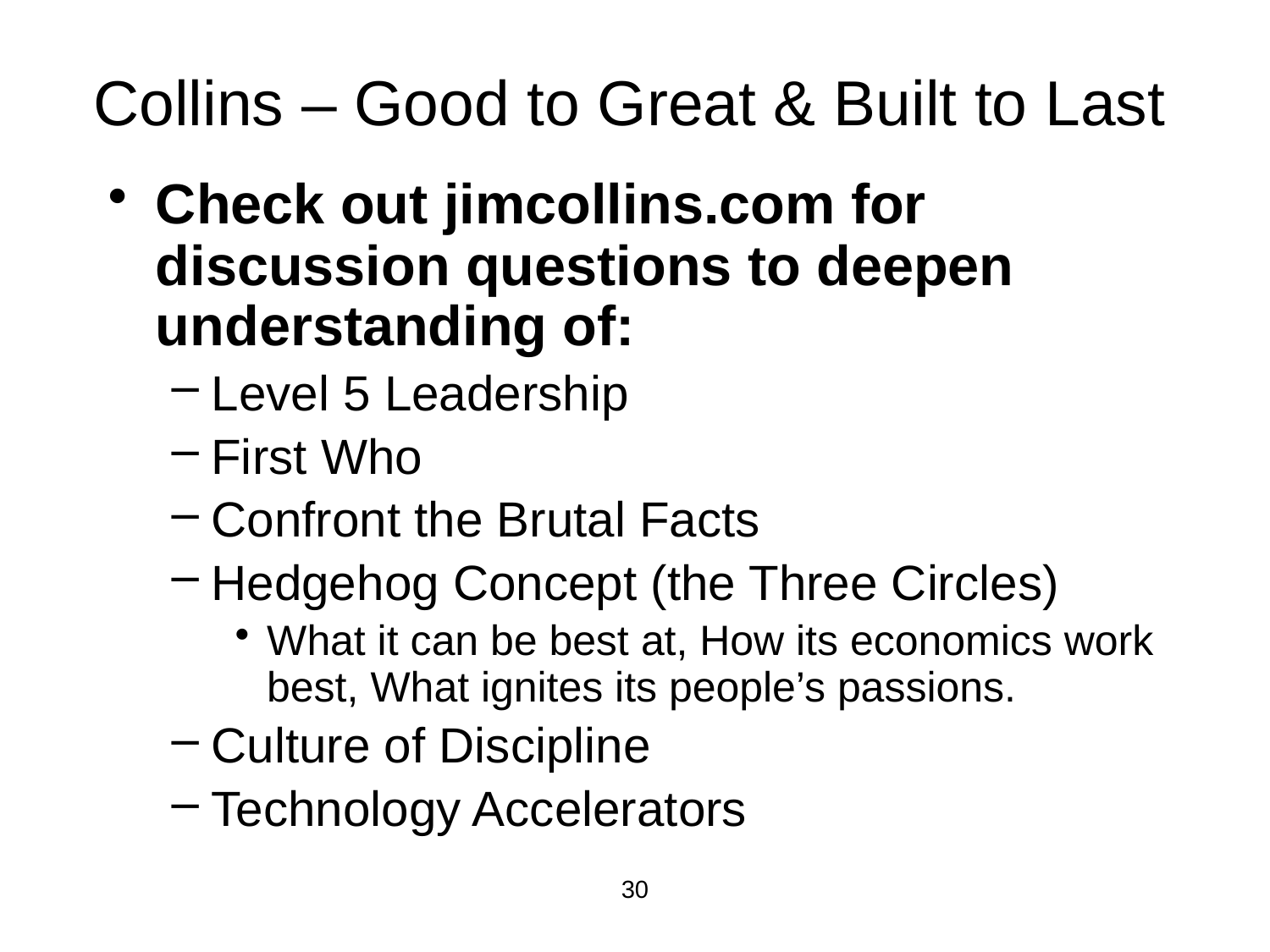

# Collins – Good to Great & Built to Last
Check out jimcollins.com for discussion questions to deepen understanding of:
Level 5 Leadership
First Who
Confront the Brutal Facts
Hedgehog Concept (the Three Circles)
What it can be best at, How its economics work best, What ignites its people’s passions.
Culture of Discipline
Technology Accelerators
30